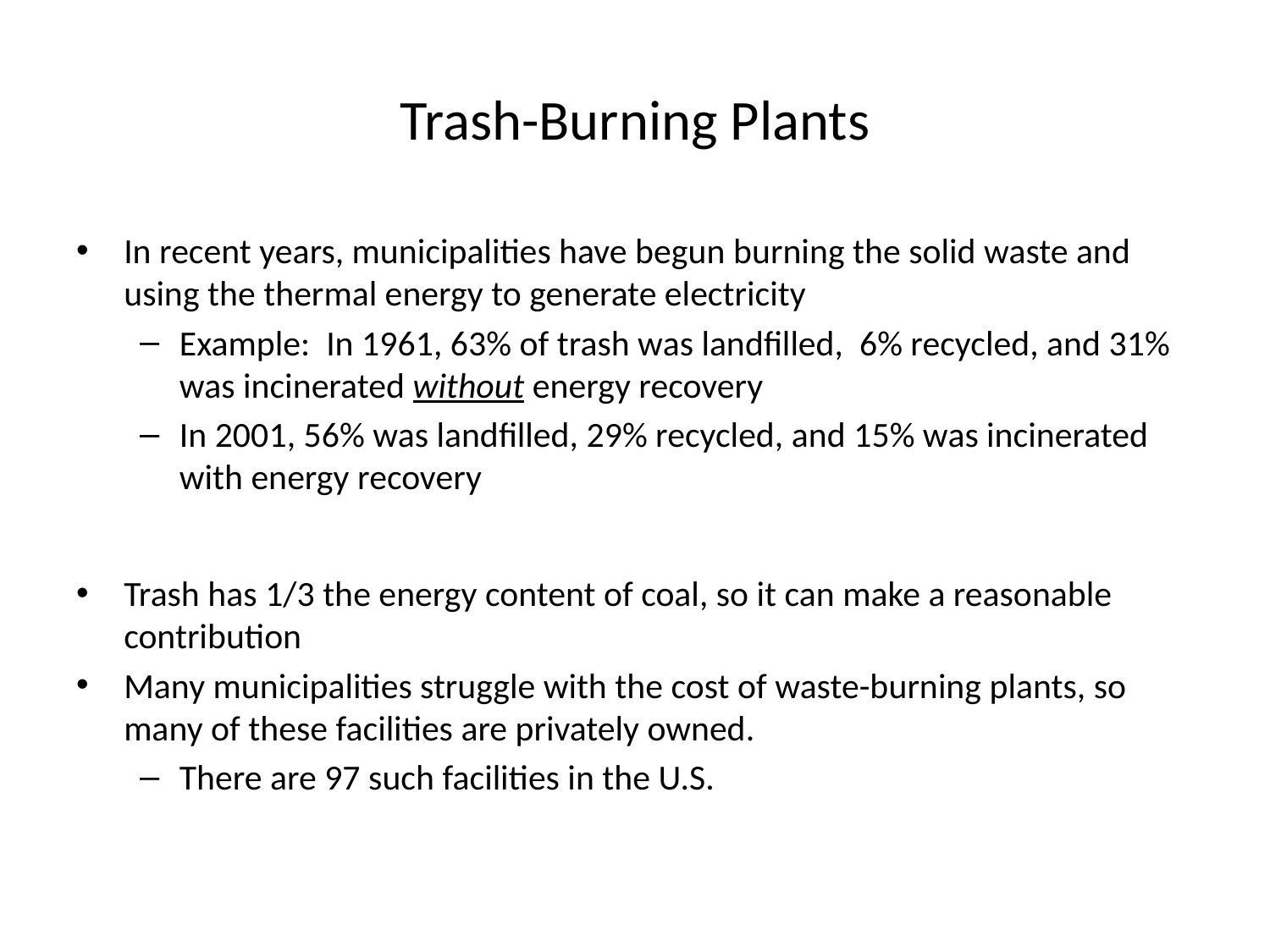

# Trash-Burning Plants
In recent years, municipalities have begun burning the solid waste and using the thermal energy to generate electricity
Example:  In 1961, 63% of trash was landfilled,  6% recycled, and 31% was incinerated without energy recovery
In 2001, 56% was landfilled, 29% recycled, and 15% was incinerated with energy recovery

Trash has 1/3 the energy content of coal, so it can make a reasonable contribution
Many municipalities struggle with the cost of waste-burning plants, so many of these facilities are privately owned.
There are 97 such facilities in the U.S.